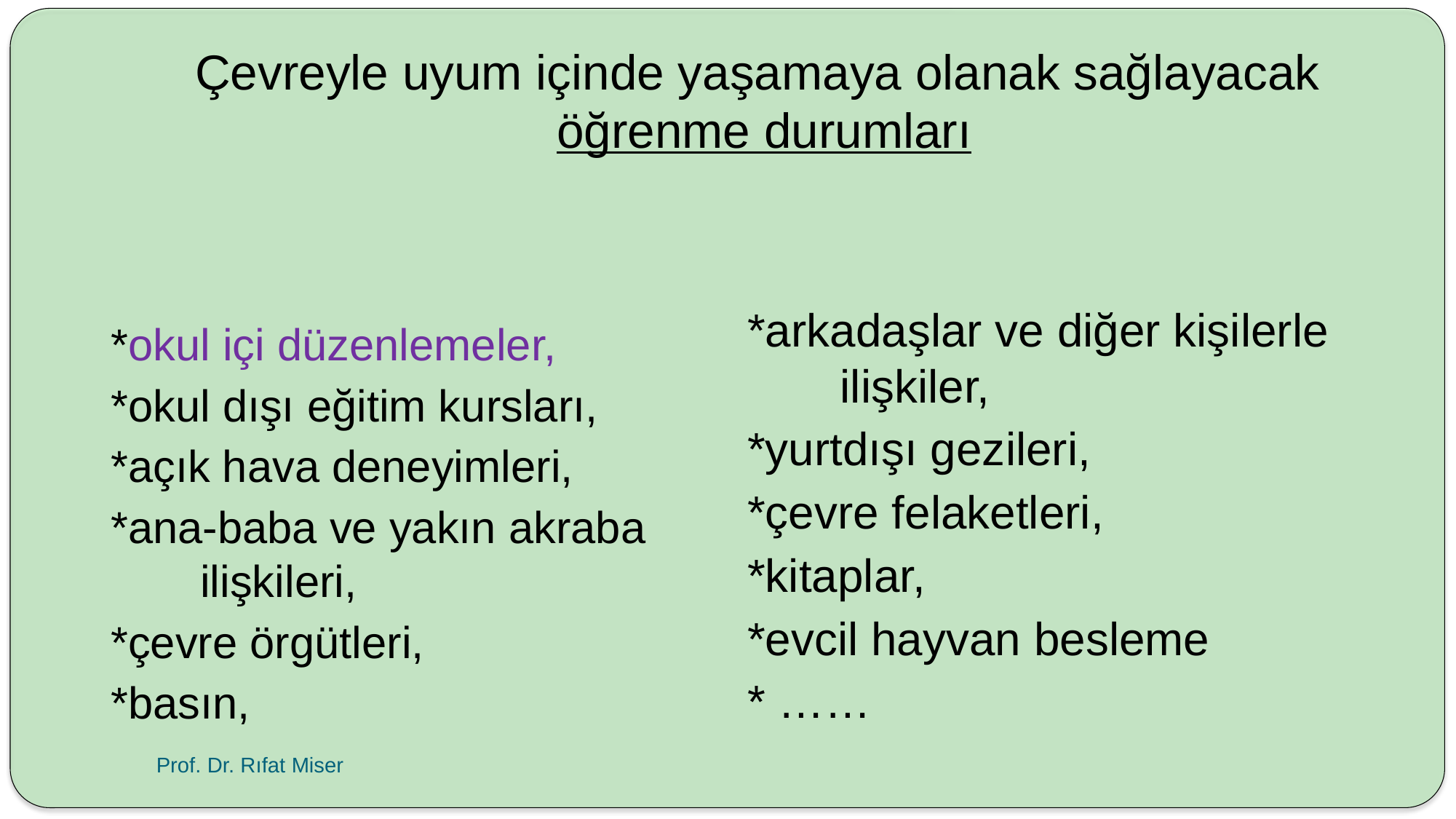

# Çevreyle uyum içinde yaşamaya olanak sağlayacak öğrenme durumları
*arkadaşlar ve diğer kişilerle 	ilişkiler,
*yurtdışı gezileri,
*çevre felaketleri,
*kitaplar,
*evcil hayvan besleme
* ……
*okul içi düzenlemeler,
*okul dışı eğitim kursları,
*açık hava deneyimleri,
*ana-baba ve yakın akraba           	ilişkileri,
*çevre örgütleri,
*basın,

Prof. Dr. Rıfat Miser